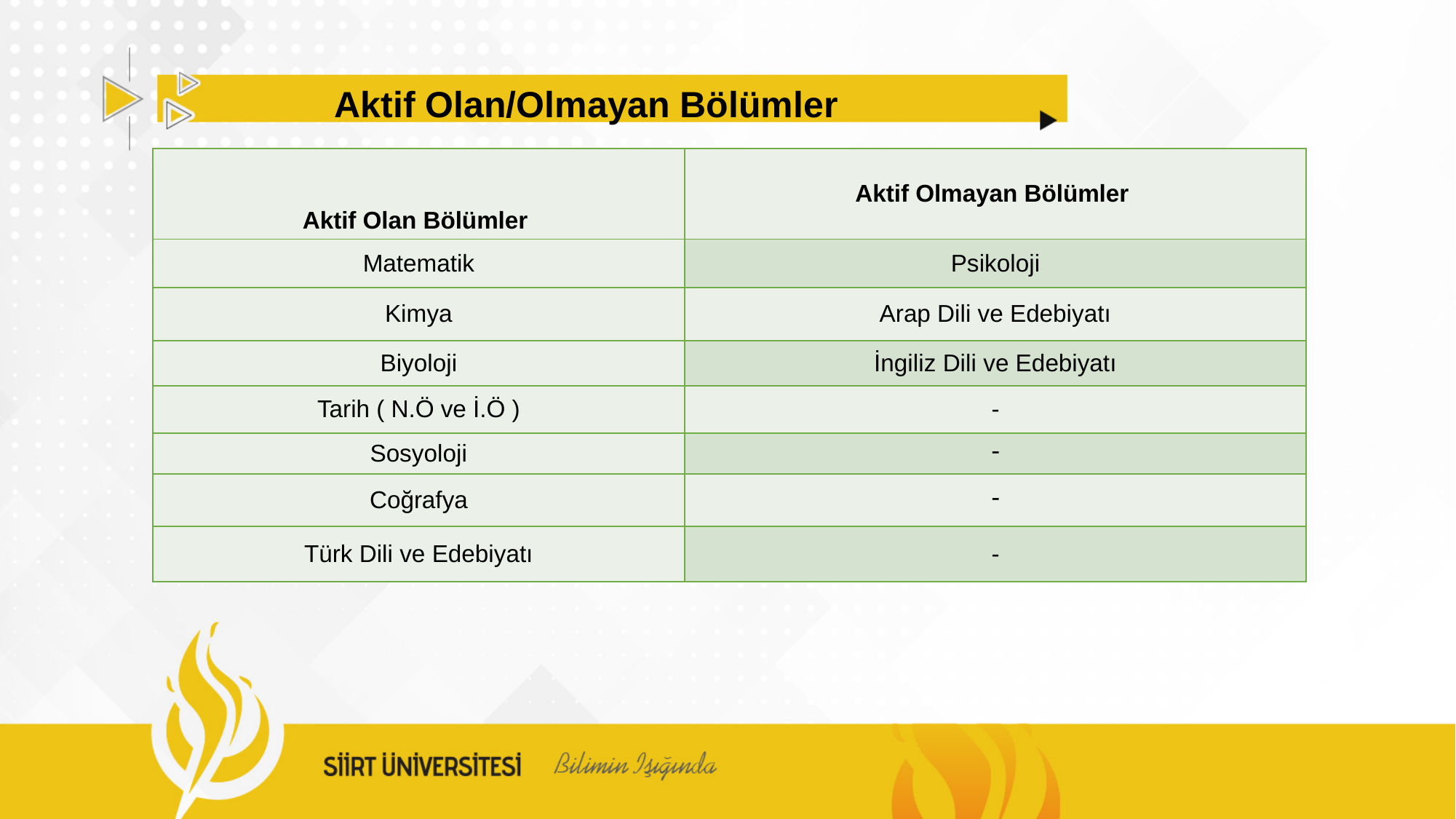

Aktif Olan/Olmayan Bölümler
| Aktif Olan Bölümler | Aktif Olmayan Bölümler |
| --- | --- |
| Matematik | Psikoloji |
| Kimya | Arap Dili ve Edebiyatı |
| Biyoloji | İngiliz Dili ve Edebiyatı |
| Tarih ( N.Ö ve İ.Ö ) | - |
| Sosyoloji | - |
| Coğrafya | - |
| Türk Dili ve Edebiyatı | - |